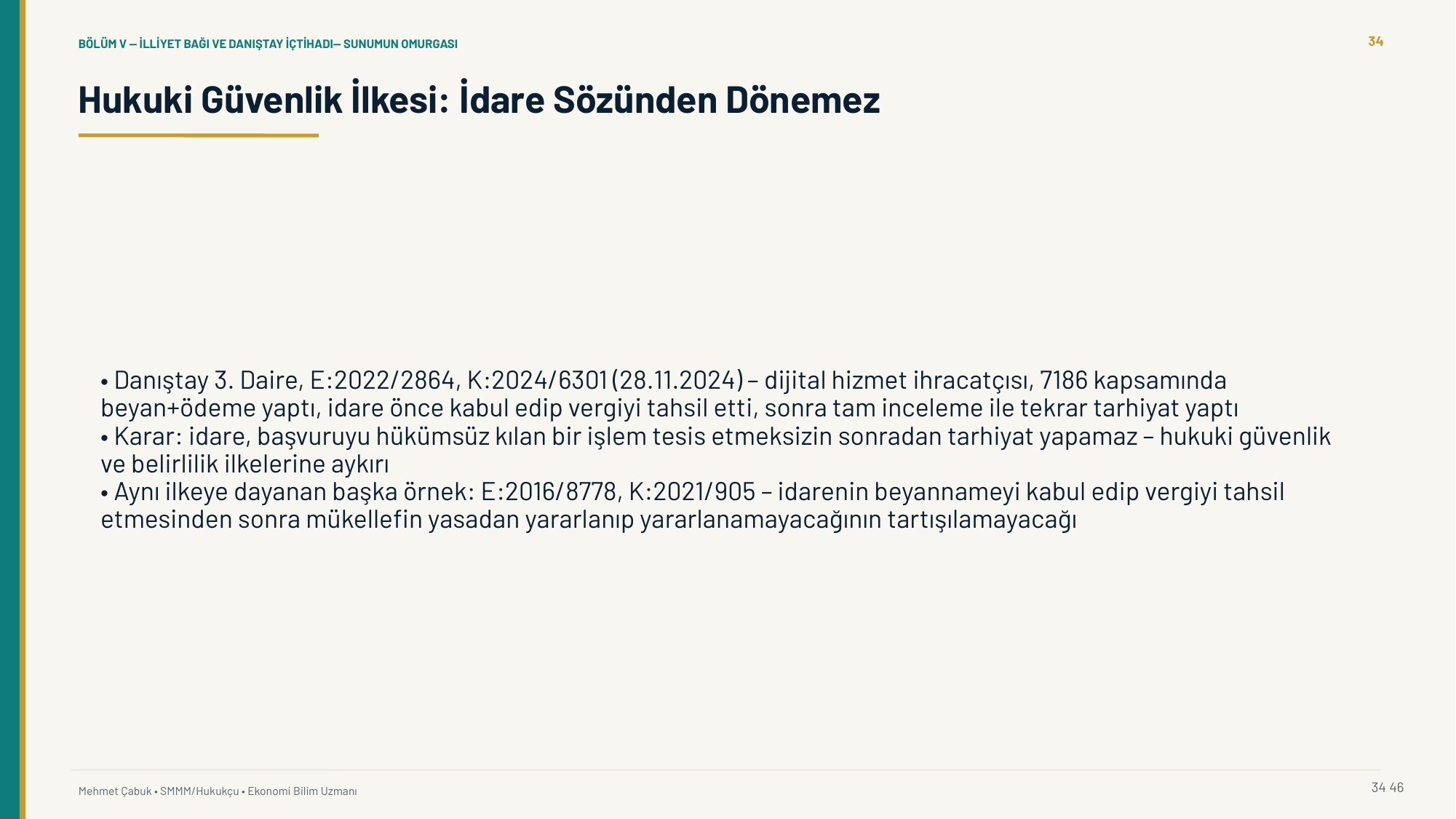

34
BÖLÜM V — İLLİYET BAĞI VE DANIŞTAY İÇTİHADI— SUNUMUN OMURGASI
Hukuki Güvenlik İlkesi: İdare Sözünden Dönemez

• Danıştay 3. Daire, E:2022/2864, K:2024/6301 (28.11.2024) – dijital hizmet ihracatçısı, 7186 kapsamında beyan+ödeme yaptı, idare önce kabul edip vergiyi tahsil etti, sonra tam inceleme ile tekrar tarhiyat yaptı
• Karar: idare, başvuruyu hükümsüz kılan bir işlem tesis etmeksizin sonradan tarhiyat yapamaz – hukuki güvenlik ve belirlilik ilkelerine aykırı
• Aynı ilkeye dayanan başka örnek: E:2016/8778, K:2021/905 – idarenin beyannameyi kabul edip vergiyi tahsil etmesinden sonra mükellefin yasadan yararlanıp yararlanamayacağının tartışılamayacağı

34
46
Mehmet Çabuk • SMMM/Hukukçu • Ekonomi Bilim Uzmanı